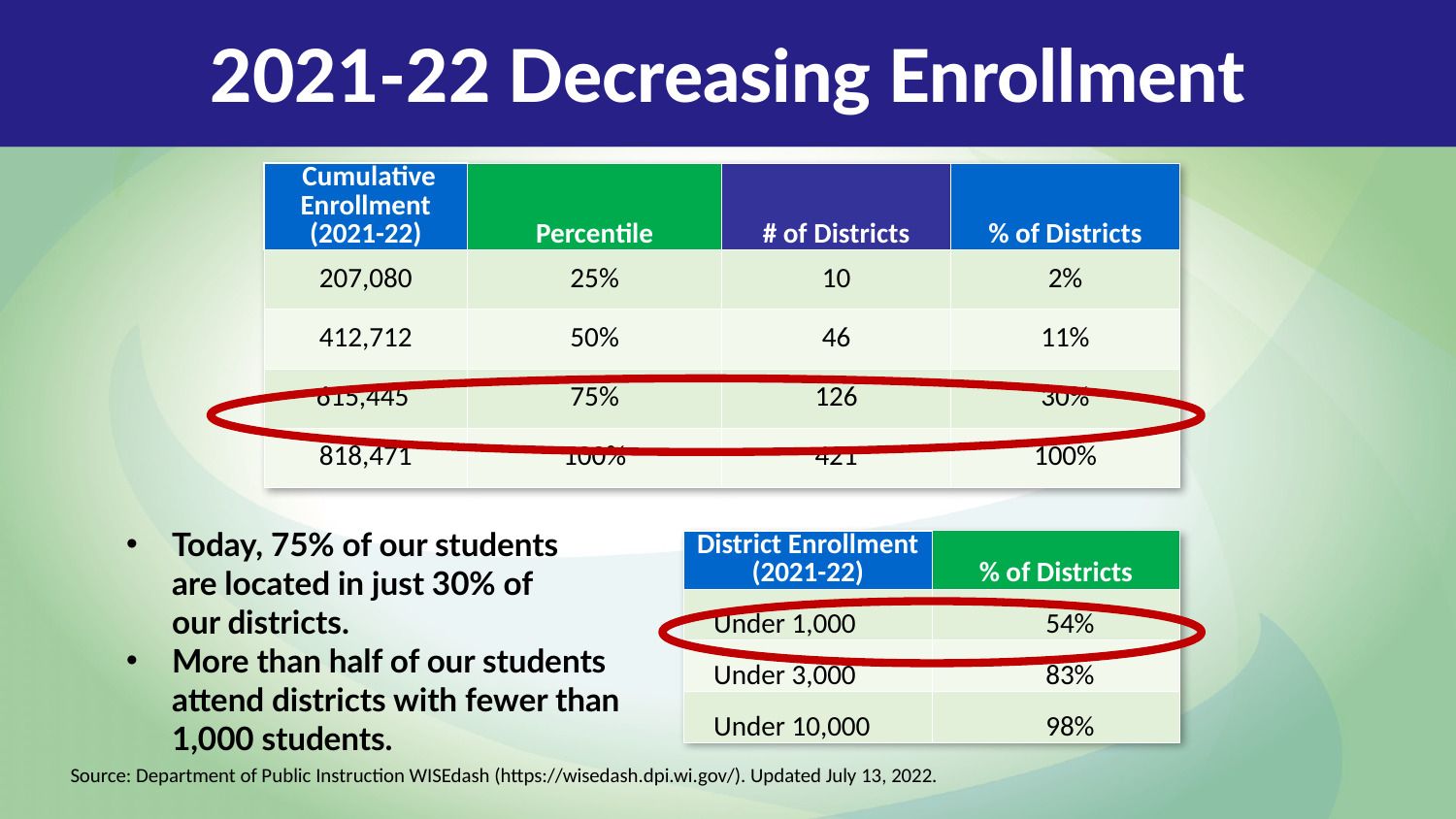

2021-22 Decreasing Enrollment
| Cumulative Enrollment (2021-22) | Percentile | # of Districts | % of Districts |
| --- | --- | --- | --- |
| 207,080 | 25% | 10 | 2% |
| 412,712 | 50% | 46 | 11% |
| 615,445 | 75% | 126 | 30% |
| 818,471 | 100% | 421 | 100% |

Today, 75% of our students
are located in just 30% of
our districts.
More than half of our students attend districts with fewer than 1,000 students.
| District Enrollment (2021-22) | % of Districts |
| --- | --- |
| Under 1,000 | 54% |
| Under 3,000 | 83% |
| Under 10,000 | 98% |

Source: Department of Public Instruction WISEdash (https://wisedash.dpi.wi.gov/). Updated July 13, 2022.